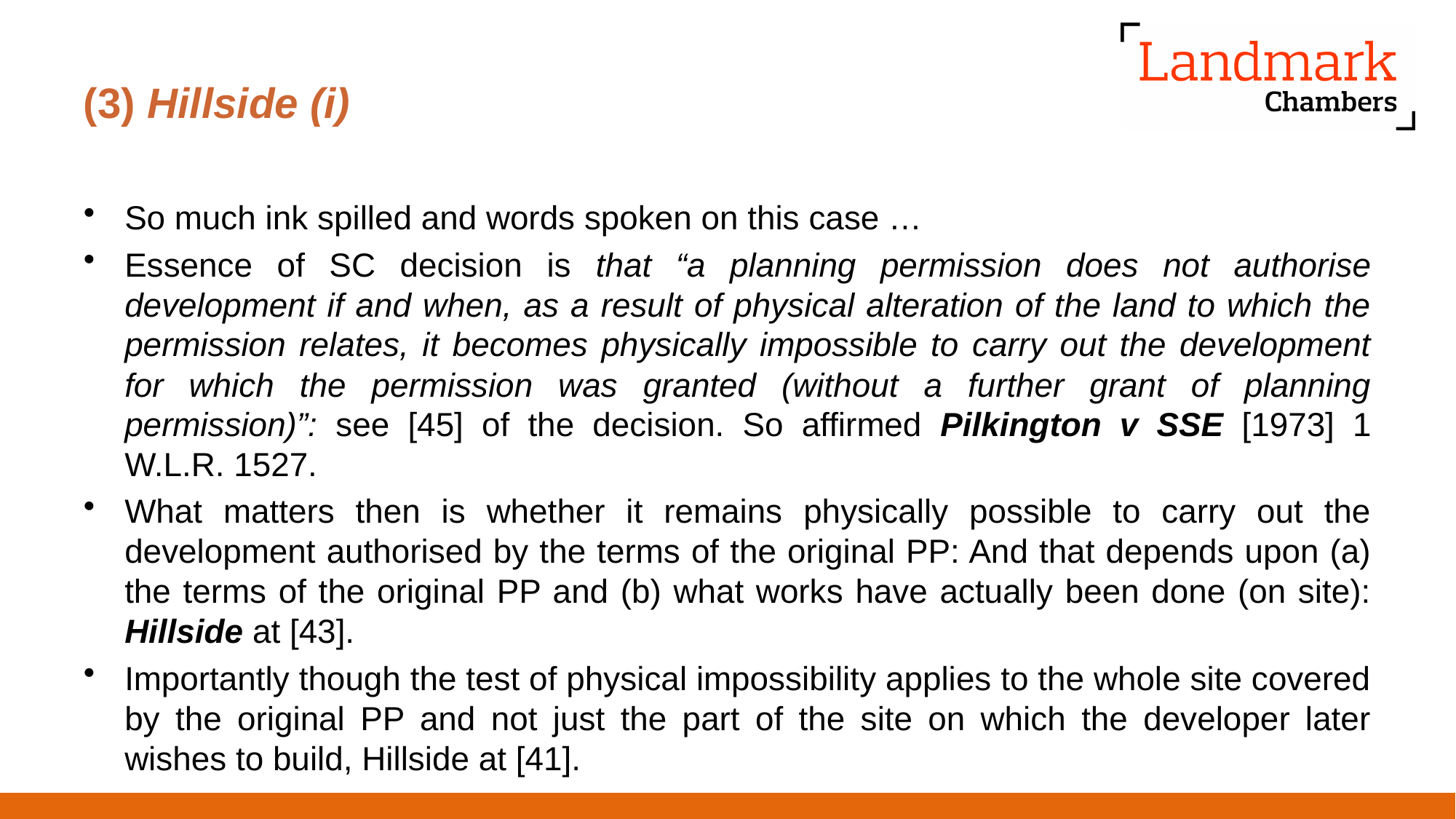

# (3) Hillside (i)
So much ink spilled and words spoken on this case …
Essence of SC decision is that “a planning permission does not authorise development if and when, as a result of physical alteration of the land to which the permission relates, it becomes physically impossible to carry out the development for which the permission was granted (without a further grant of planning permission)”: see [45] of the decision. So affirmed Pilkington v SSE [1973] 1 W.L.R. 1527.
What matters then is whether it remains physically possible to carry out the development authorised by the terms of the original PP: And that depends upon (a) the terms of the original PP and (b) what works have actually been done (on site): Hillside at [43].
Importantly though the test of physical impossibility applies to the whole site covered by the original PP and not just the part of the site on which the developer later wishes to build, Hillside at [41].